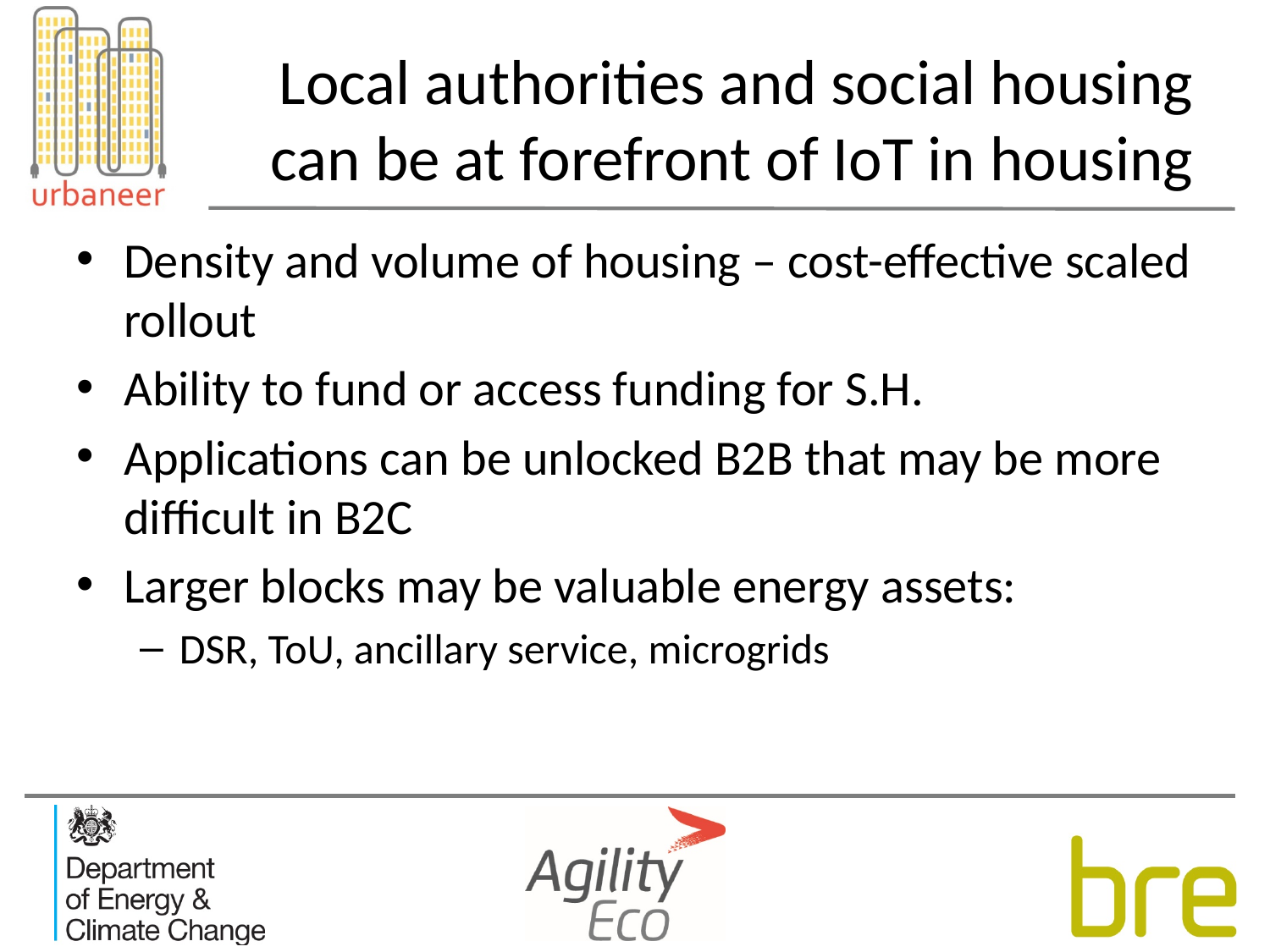

# Local authorities and social housing can be at forefront of IoT in housing
Density and volume of housing – cost-effective scaled rollout
Ability to fund or access funding for S.H.
Applications can be unlocked B2B that may be more difficult in B2C
Larger blocks may be valuable energy assets:
DSR, ToU, ancillary service, microgrids